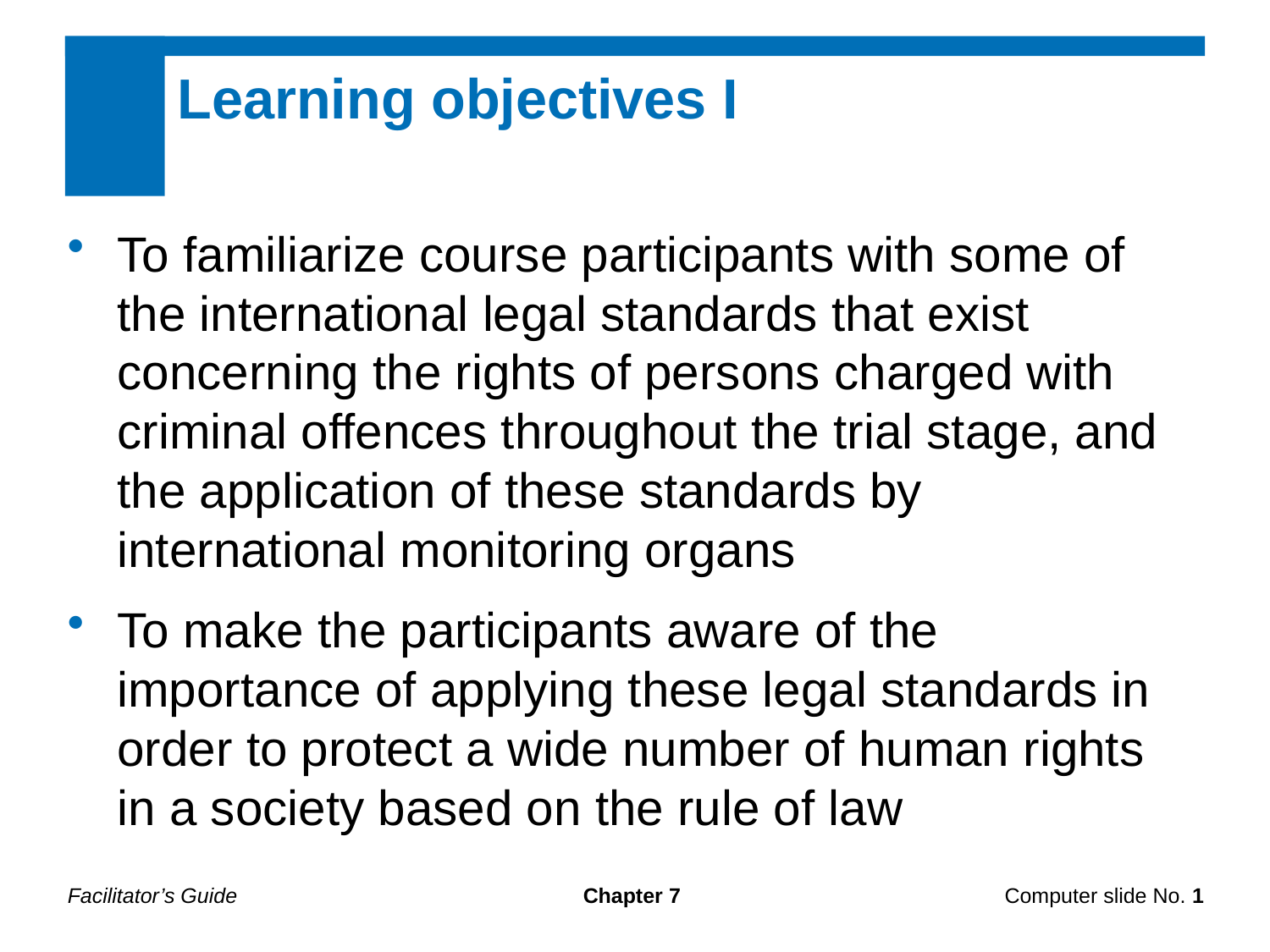

Learning objectives I
To familiarize course participants with some of the international legal standards that exist concerning the rights of persons charged with criminal offences throughout the trial stage, and the application of these standards by international monitoring organs
To make the participants aware of the importance of applying these legal standards in order to protect a wide number of human rights in a society based on the rule of law
Facilitator’s Guide
Chapter 7
Computer slide No. 1